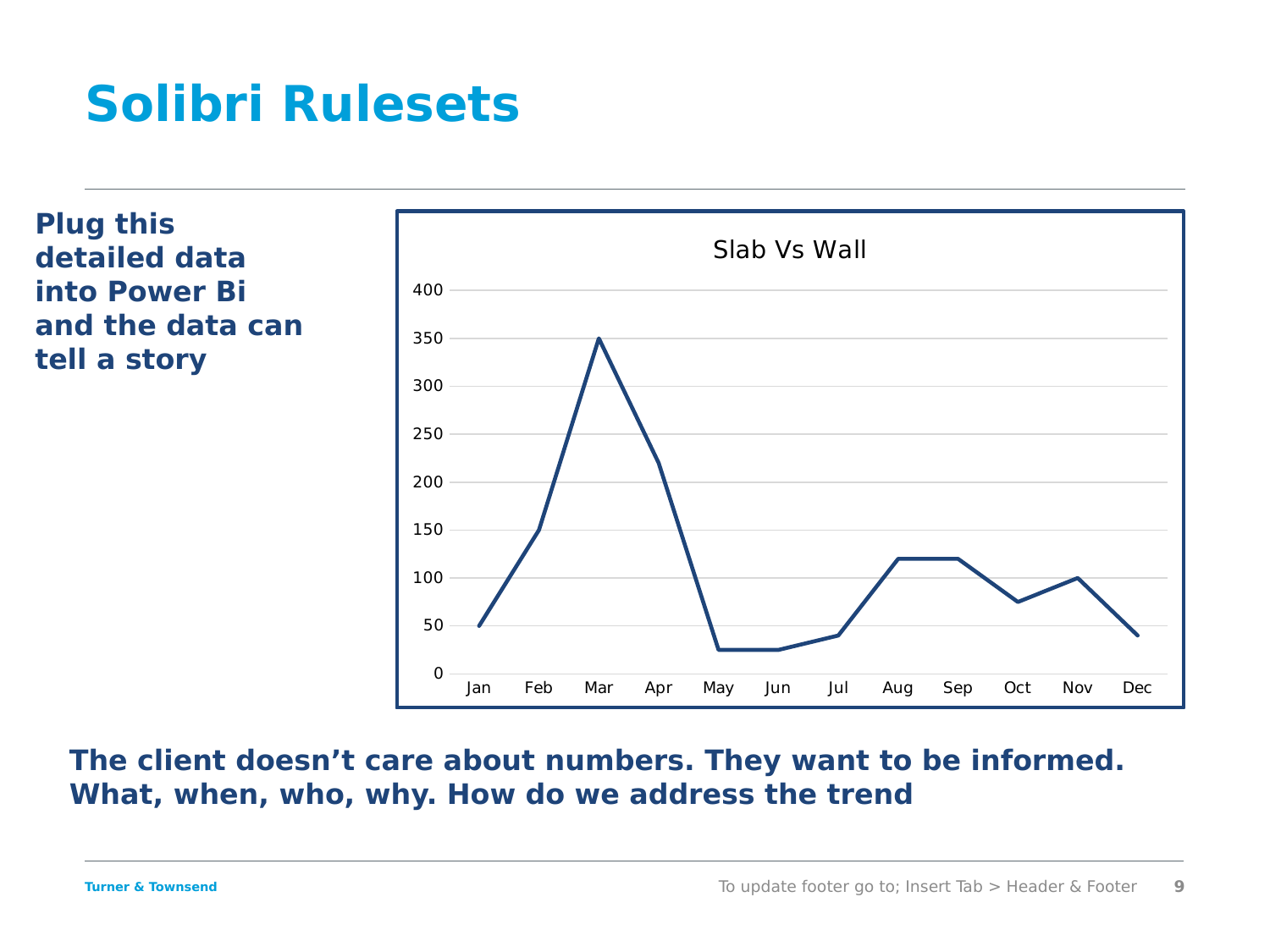

# Solibri Rulesets
Plug this detailed data into Power Bi and the data can tell a story

### Chart: Slab Vs Wall

| Category |  |
|---|---|
| Jan | 50.0 |
| Feb | 150.0 |
| Mar | 350.0 |
| Apr | 220.0 |
| May | 25.0 |
| Jun | 25.0 |
| Jul | 40.0 |
| Aug | 120.0 |
| Sep | 120.0 |
| Oct | 75.0 |
| Nov | 100.0 |
| Dec | 40.0 |

### Chart: Archi Clashes

| Category |  |
|---|---|
| Jan | 200.0 |
| Feb | 225.0 |
| Mar | 350.0 |
| Apr | 250.0 |
| May | 200.0 |
| Jun | 150.0 |
| Jul | 125.0 |
| Aug | 200.0 |
| Sep | 110.0 |
| Oct | 140.0 |
| Nov | 140.0 |
| Dec | 190.0 |

### Chart: Slab Clashes

| Category |  |
|---|---|
| Jan | 150.0 |
| Feb | 150.0 |
| Mar | 350.0 |
| Apr | 190.0 |
| May | 50.0 |
| Jun | 75.0 |
| Jul | 100.0 |
| Aug | 190.0 |
| Sep | 150.0 |
| Oct | 100.0 |
| Nov | 100.0 |
| Dec | 40.0 |
The client doesn’t care about numbers. They want to be informed. What, when, who, why. How do we address the trend
To update footer go to; Insert Tab > Header & Footer
9